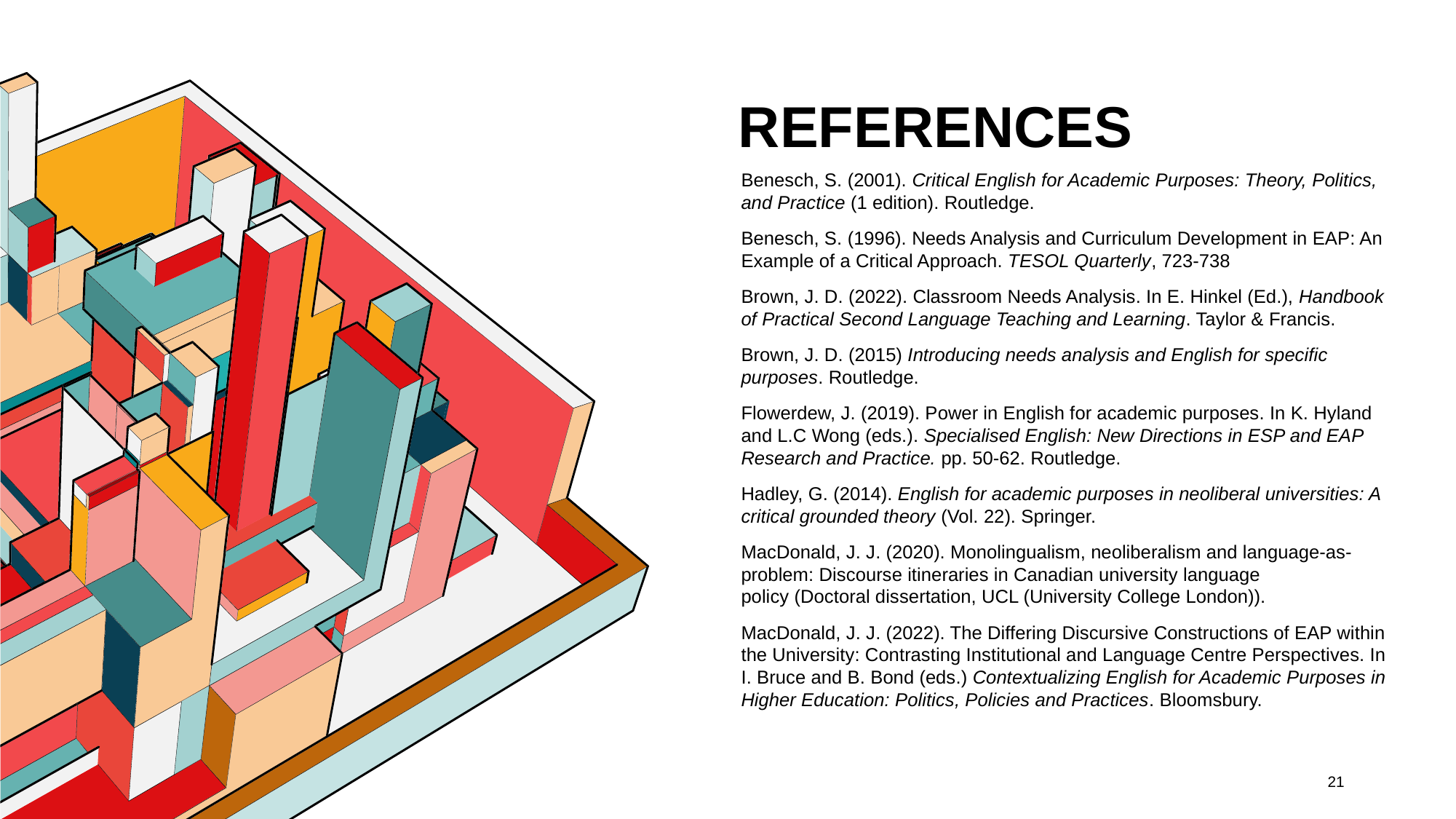

# REFERENCES
Benesch, S. (2001). Critical English for Academic Purposes: Theory, Politics, and Practice (1 edition). Routledge.
Benesch, S. (1996). Needs Analysis and Curriculum Development in EAP: An Example of a Critical Approach. TESOL Quarterly, 723-738
Brown, J. D. (2022). Classroom Needs Analysis. In E. Hinkel (Ed.), Handbook of Practical Second Language Teaching and Learning. Taylor & Francis.
Brown, J. D. (2015) Introducing needs analysis and English for specific purposes. Routledge.
Flowerdew, J. (2019). Power in English for academic purposes. In K. Hyland and L.C Wong (eds.). Specialised English: New Directions in ESP and EAP Research and Practice. pp. 50-62. Routledge.
Hadley, G. (2014). English for academic purposes in neoliberal universities: A critical grounded theory (Vol. 22). Springer.
MacDonald, J. J. (2020). Monolingualism, neoliberalism and language-as-problem: Discourse itineraries in Canadian university language policy (Doctoral dissertation, UCL (University College London)).
MacDonald, J. J. (2022). The Differing Discursive Constructions of EAP within the University: Contrasting Institutional and Language Centre Perspectives. In I. Bruce and B. Bond (eds.) Contextualizing English for Academic Purposes in Higher Education: Politics, Policies and Practices. Bloomsbury.
21